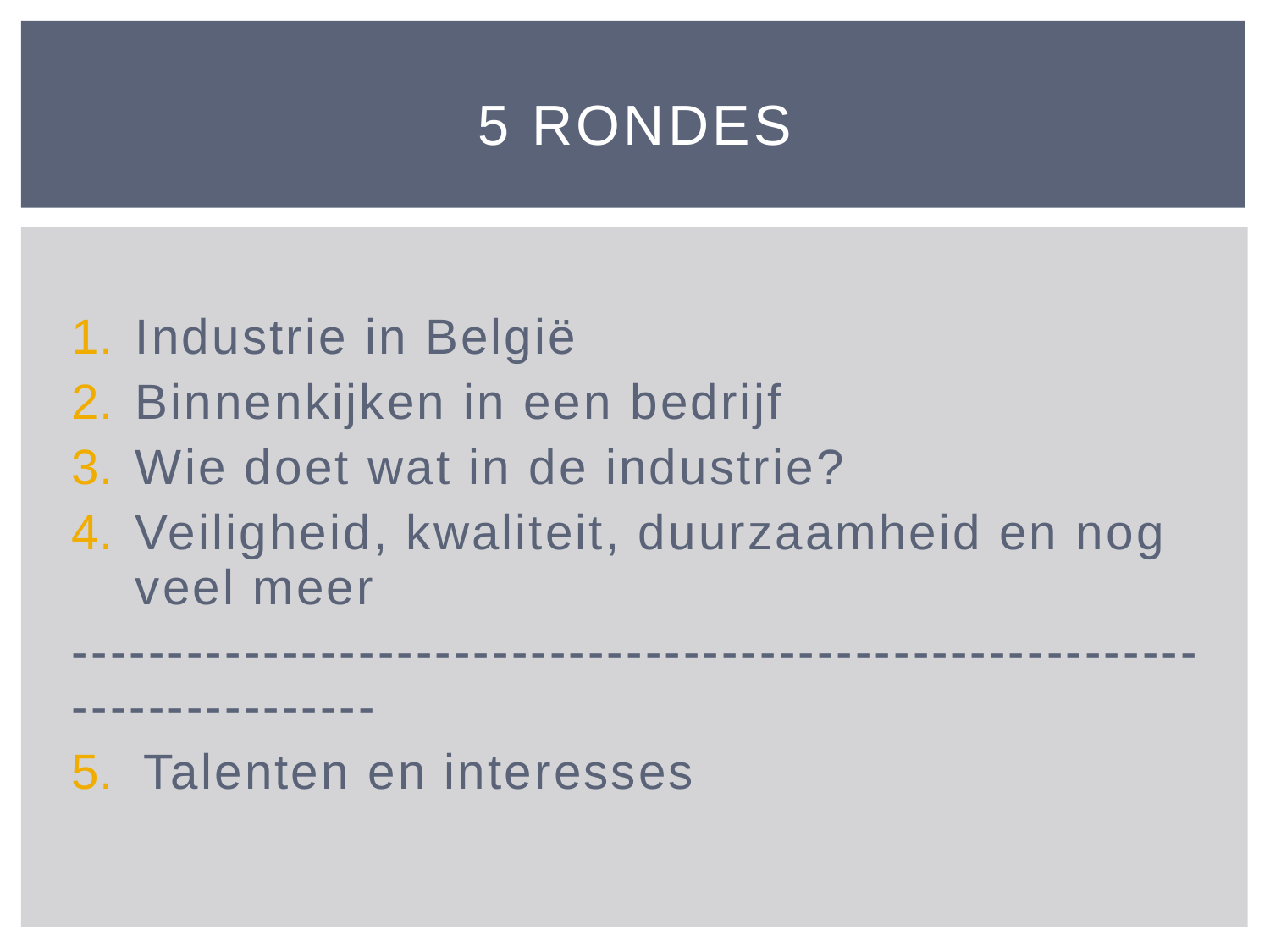

# 5 RONDES

Industrie in België
Binnenkijken in een bedrijf
Wie doet wat in de industrie?
Veiligheid, kwaliteit, duurzaamheid en nog veel meer
---------------------------------------------------------------------------
Talenten en interesses